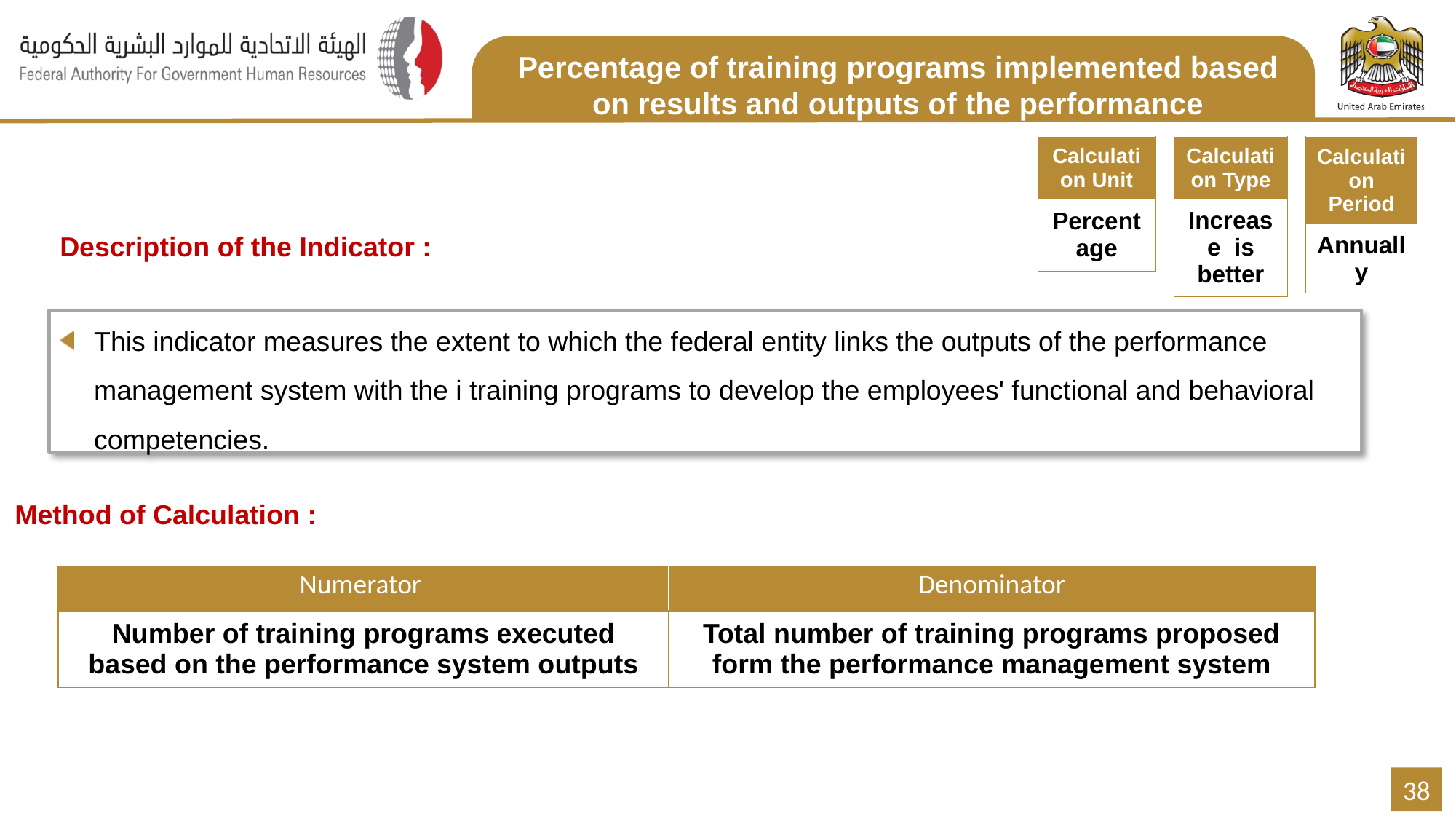

Percentage of training programs implemented based on results and outputs of the performance management system
| Calculation Period |
| --- |
| Annually |
| Calculation Unit |
| --- |
| Percentage |
| Calculation Type |
| --- |
| Increase is better |
Description of the Indicator :
This indicator measures the extent to which the federal entity links the outputs of the performance management system with the i training programs to develop the employees' functional and behavioral competencies.
Method of Calculation :
| Numerator | Denominator |
| --- | --- |
| Number of training programs executed based on the performance system outputs | Total number of training programs proposed form the performance management system |
38